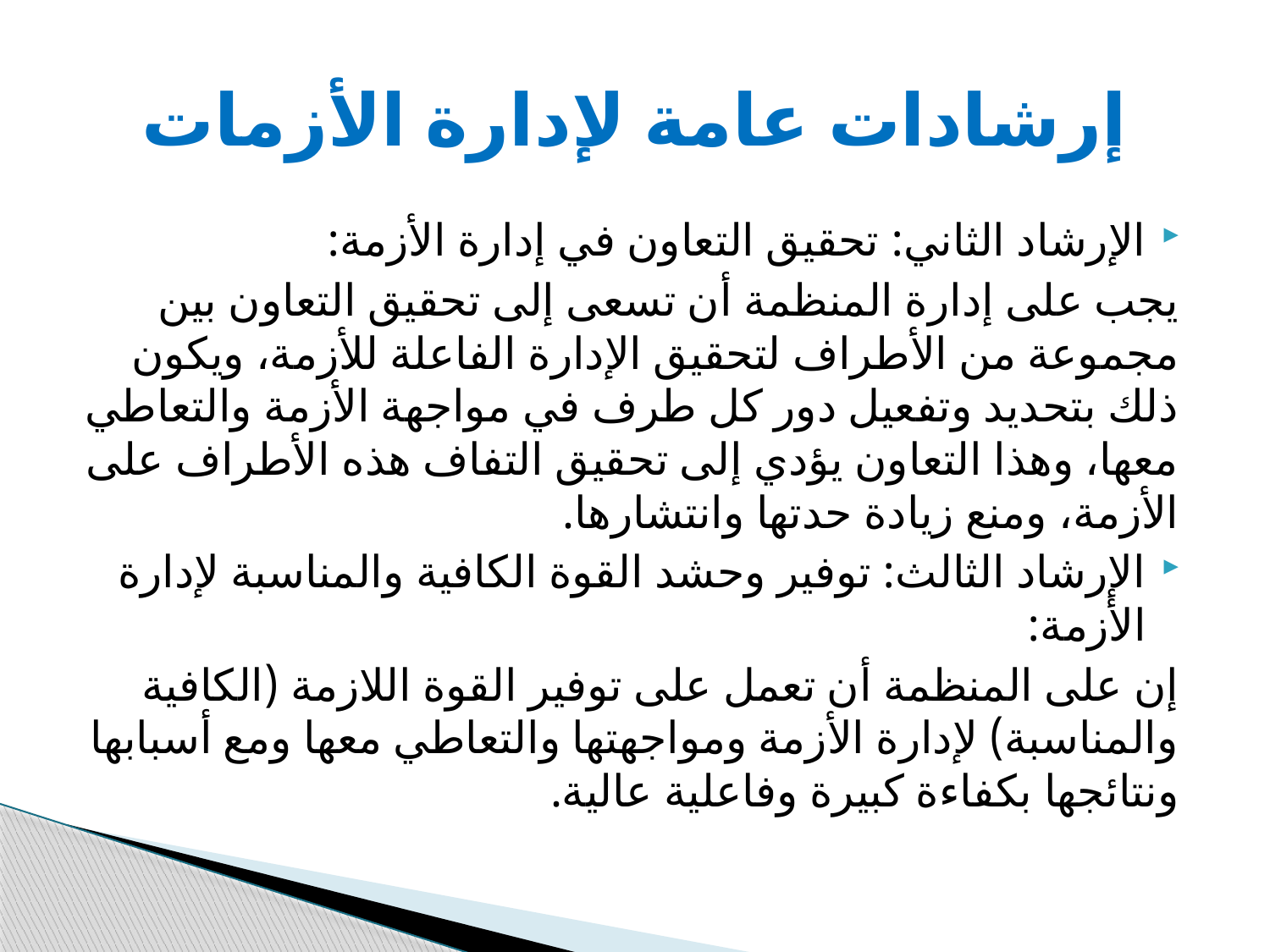

# إرشادات عامة لإدارة الأزمات
الإرشاد الثاني: تحقيق التعاون في إدارة الأزمة:
يجب على إدارة المنظمة أن تسعى إلى تحقيق التعاون بين مجموعة من الأطراف لتحقيق الإدارة الفاعلة للأزمة، ويكون ذلك بتحديد وتفعيل دور كل طرف في مواجهة الأزمة والتعاطي معها، وهذا التعاون يؤدي إلى تحقيق التفاف هذه الأطراف على الأزمة، ومنع زيادة حدتها وانتشارها.
الإرشاد الثالث: توفير وحشد القوة الكافية والمناسبة لإدارة الأزمة:
إن على المنظمة أن تعمل على توفير القوة اللازمة (الكافية والمناسبة) لإدارة الأزمة ومواجهتها والتعاطي معها ومع أسبابها ونتائجها بكفاءة كبيرة وفاعلية عالية.